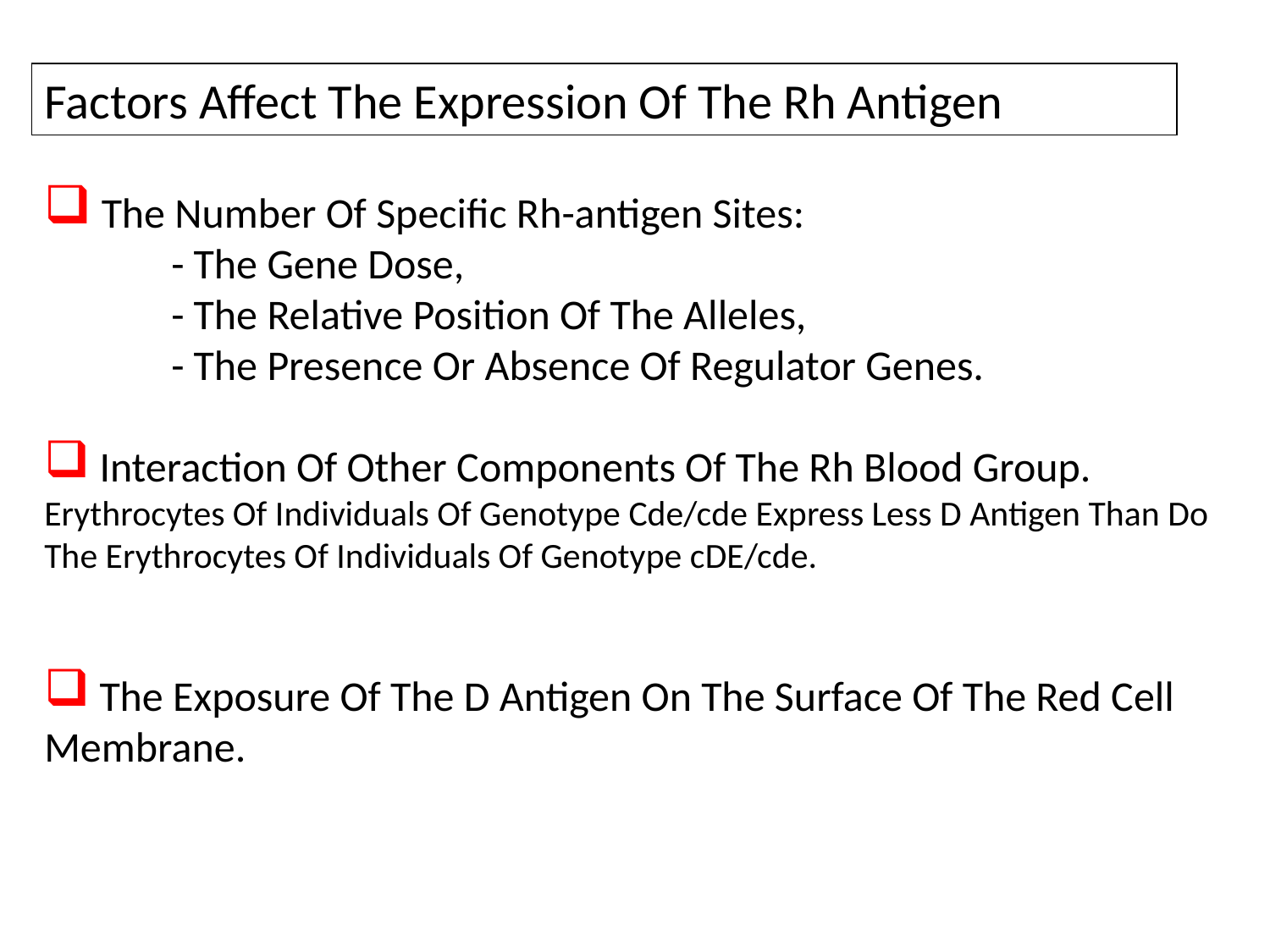

Factors Affect The Expression Of The Rh Antigen
 The Number Of Specific Rh-antigen Sites:
	- The Gene Dose,
	- The Relative Position Of The Alleles,
	- The Presence Or Absence Of Regulator Genes.

 Interaction Of Other Components Of The Rh Blood Group. Erythrocytes Of Individuals Of Genotype Cde/cde Express Less D Antigen Than Do The Erythrocytes Of Individuals Of Genotype cDE/cde.

 The Exposure Of The D Antigen On The Surface Of The Red Cell Membrane.